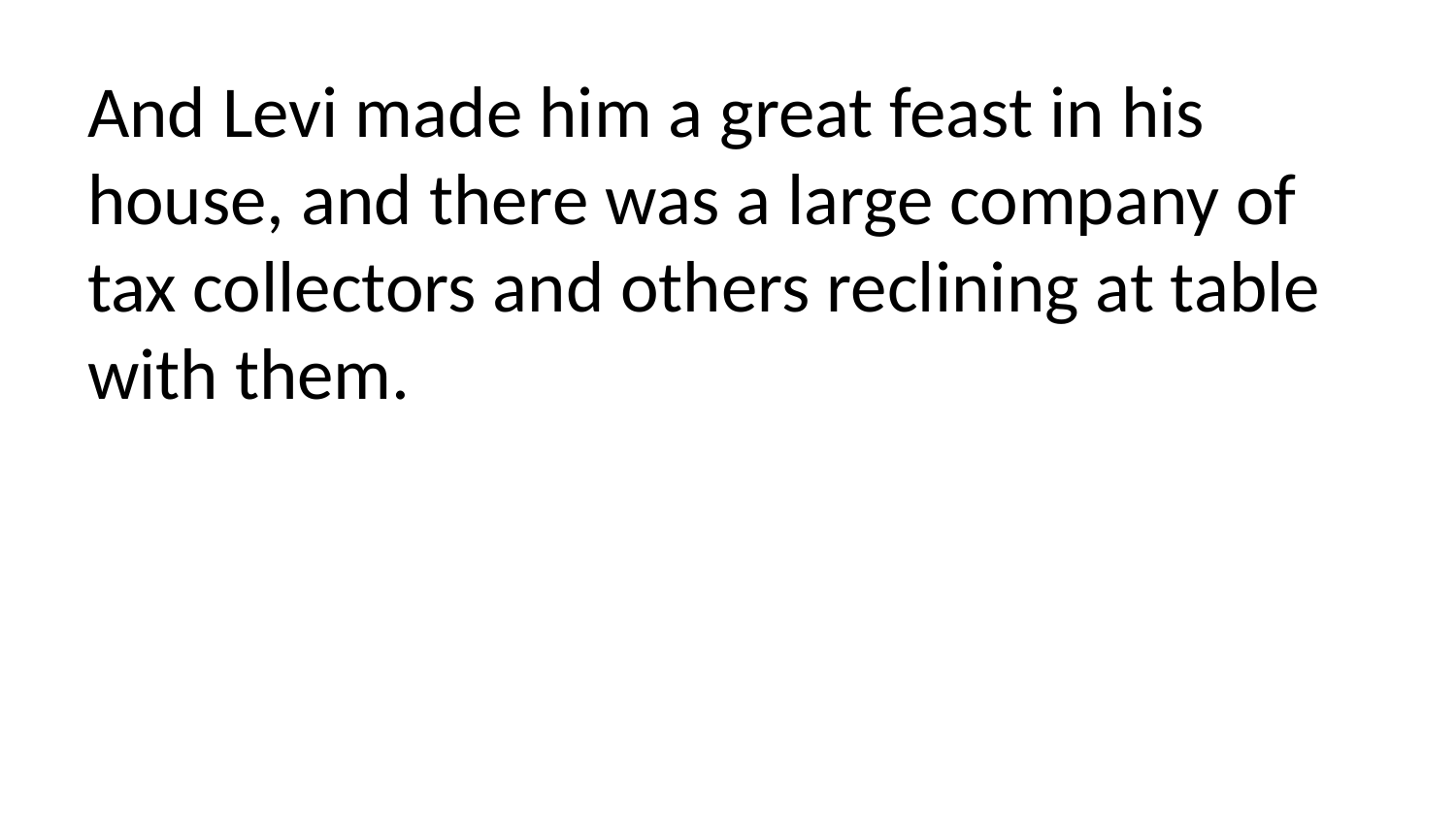

And Levi made him a great feast in his house, and there was a large company of tax collectors and others reclining at table with them.